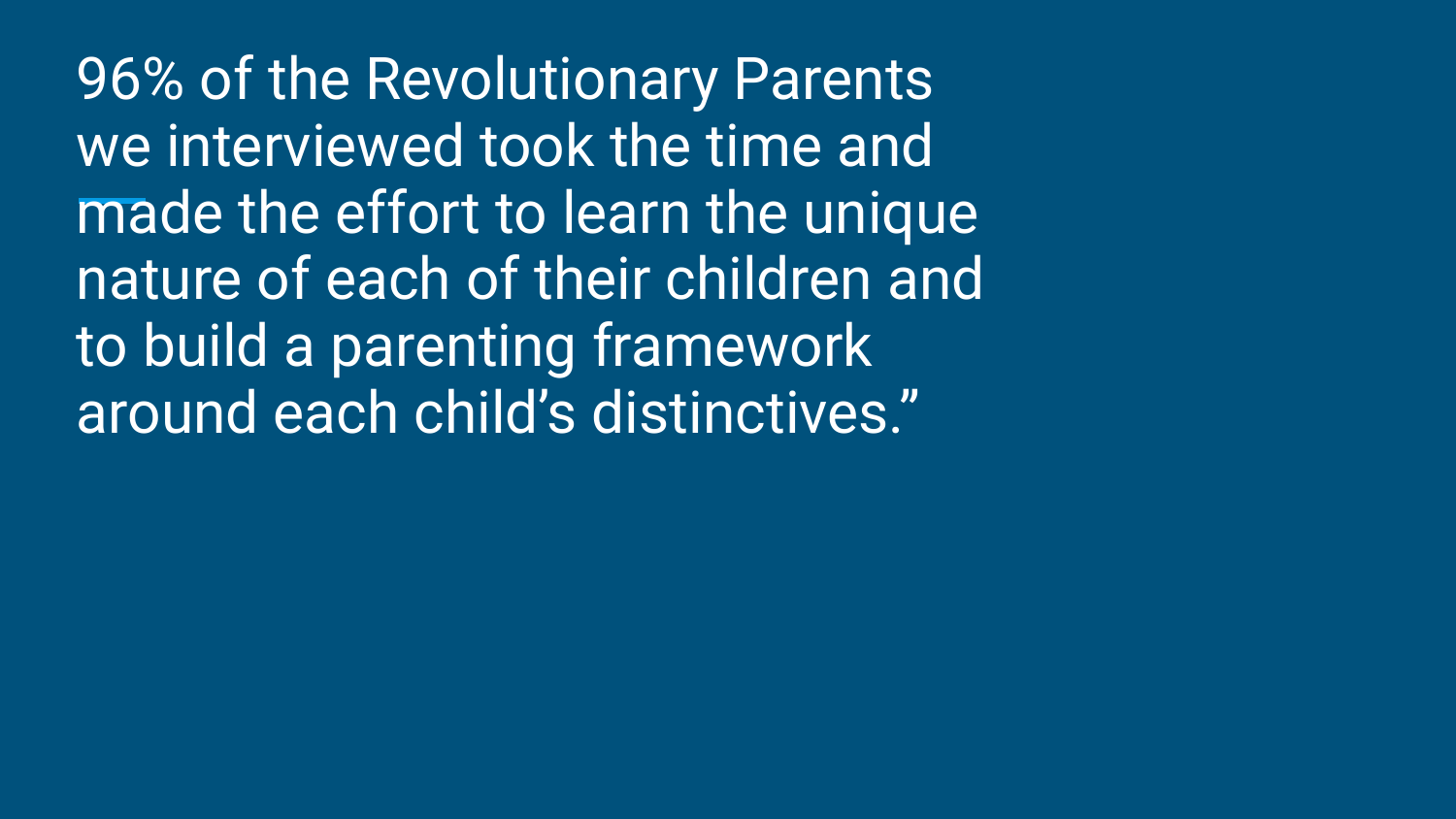

96% of the Revolutionary Parents we interviewed took the time and made the effort to learn the unique nature of each of their children and to build a parenting framework around each child’s distinctives.”